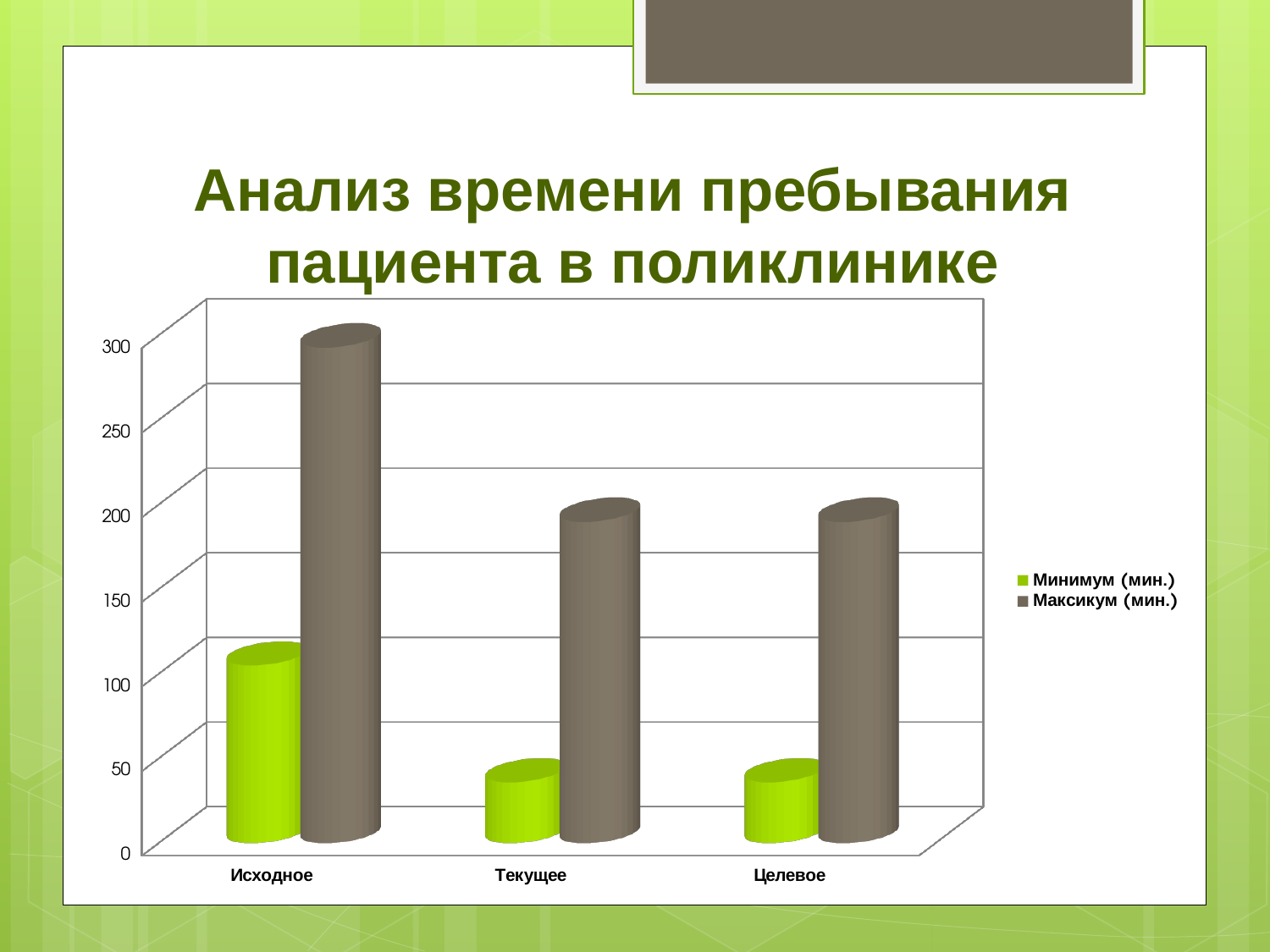

# Анализ времени пребывания пациента в поликлинике

[unsupported chart]